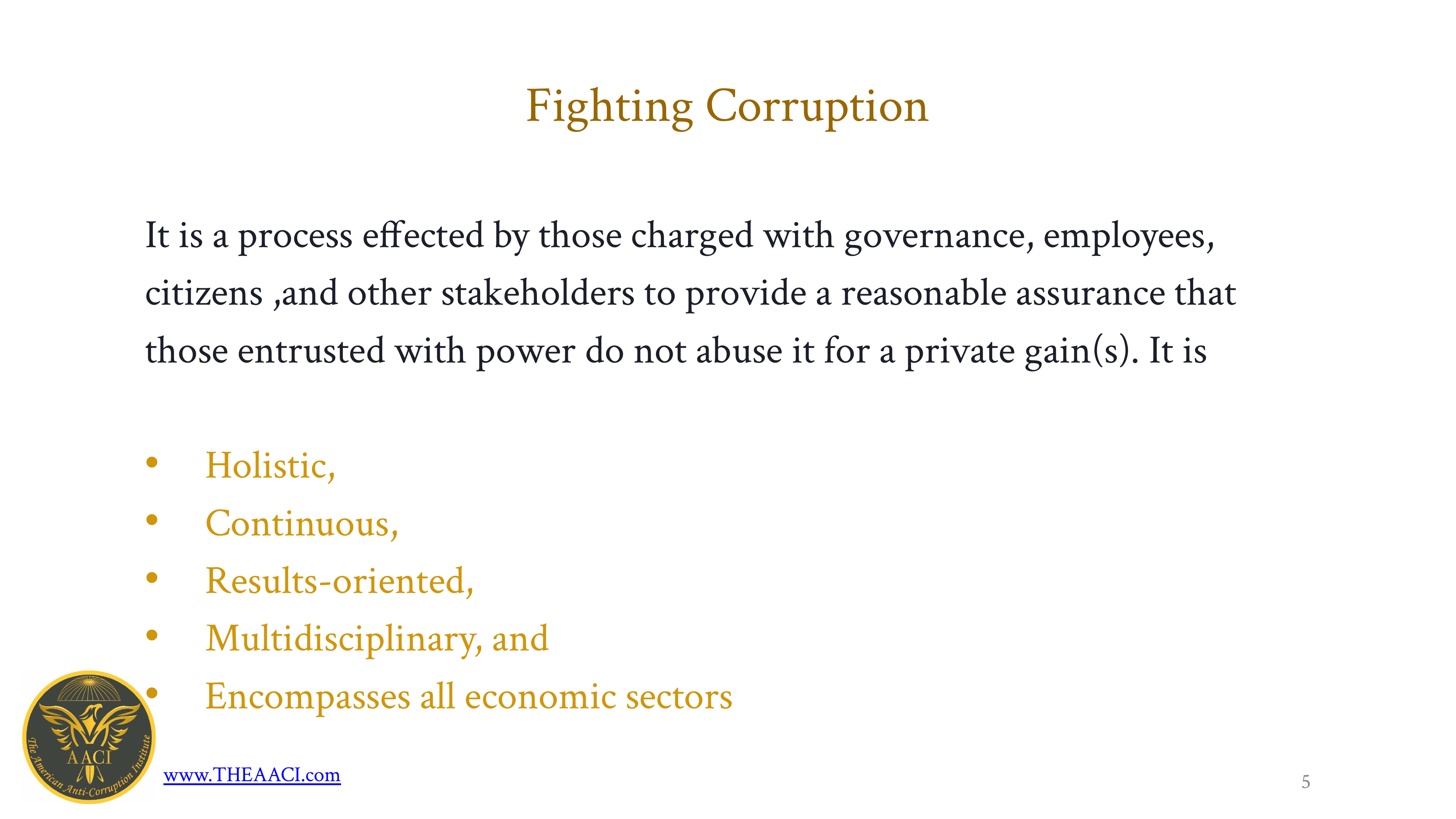

# Fighting Corruption
It is a process effected by those charged with governance, employees, citizens ,and other stakeholders to provide a reasonable assurance that those entrusted with power do not abuse it for a private gain(s). It is

  Holistic,
  Continuous,
  Results-oriented,
  Multidisciplinary, and
  Encompasses all economic sectors

5